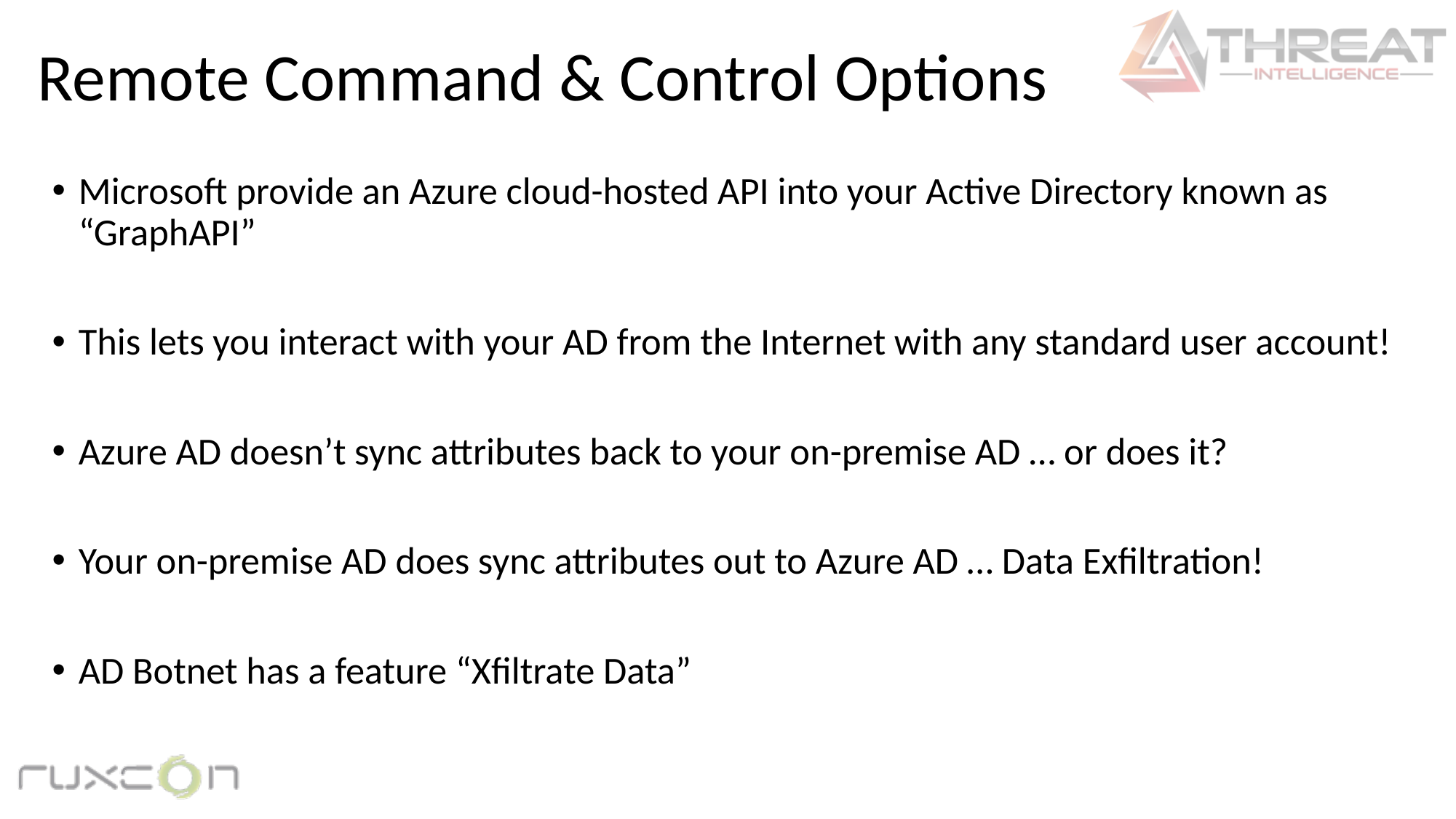

# Remote Command & Control Options
Microsoft provide an Azure cloud-hosted API into your Active Directory known as “GraphAPI”

This lets you interact with your AD from the Internet with any standard user account!

Azure AD doesn’t sync attributes back to your on-premise AD … or does it?

Your on-premise AD does sync attributes out to Azure AD … Data Exfiltration!

AD Botnet has a feature “Xfiltrate Data”